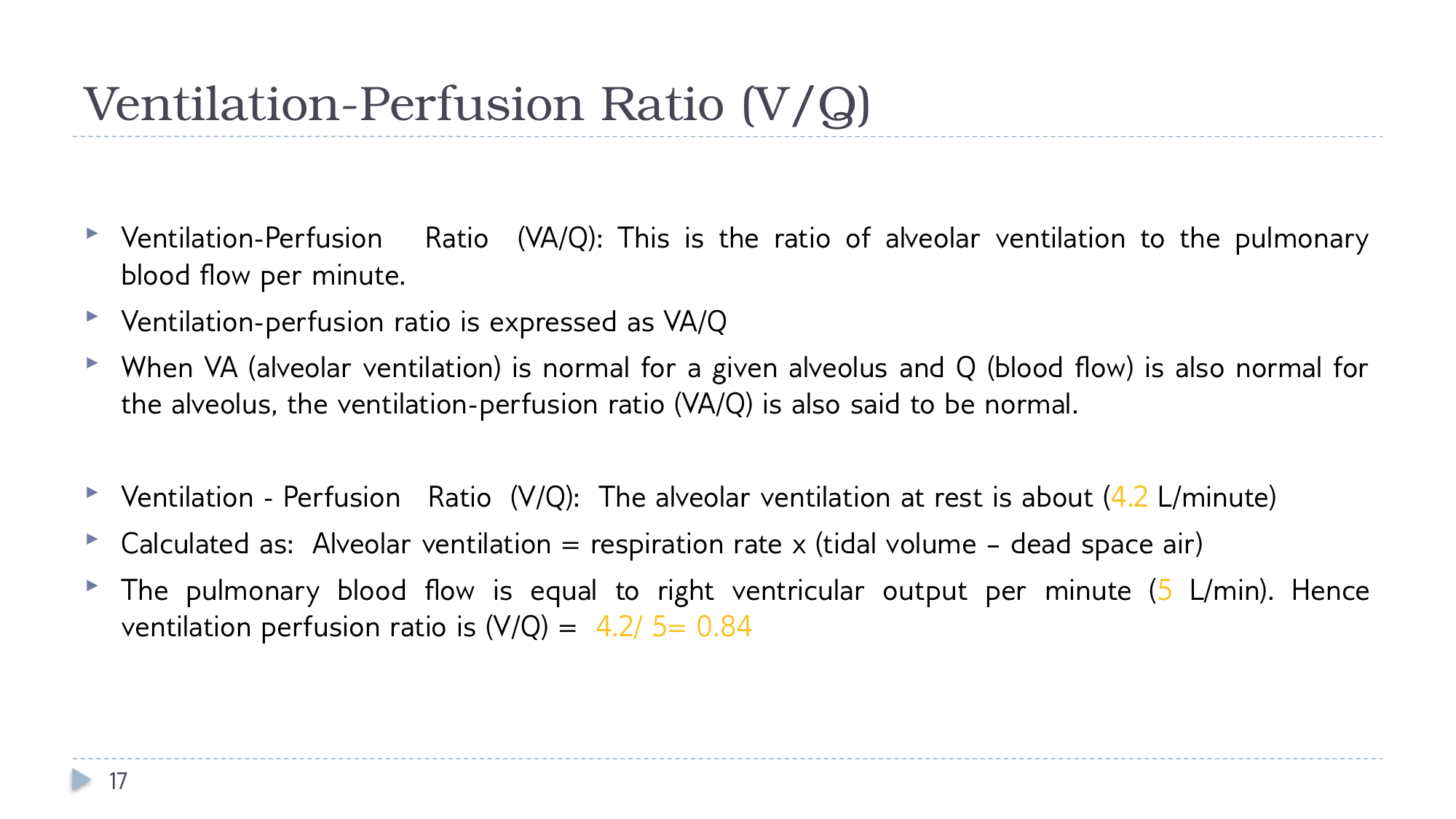

# Ventilation-Perfusion Ratio (V/Q)
Ventilation-Perfusion   Ratio  (VA/Q): This is the ratio of alveolar ventilation to the pulmonary blood flow per minute.
Ventilation-perfusion ratio is expressed as VA/Q
When VA (alveolar ventilation) is normal for a given alveolus and Q (blood flow) is also normal for the alveolus, the ventilation-perfusion ratio (VA/Q) is also said to be normal.

Ventilation - Perfusion   Ratio  (V/Q):  The alveolar ventilation at rest is about (4.2 L/minute)
Calculated as:  Alveolar ventilation = respiration rate x (tidal volume – dead space air)
The pulmonary blood flow is equal to right ventricular output per minute (5 L/min). Hence ventilation perfusion ratio is (V/Q) =  4.2/ 5= 0.84
17